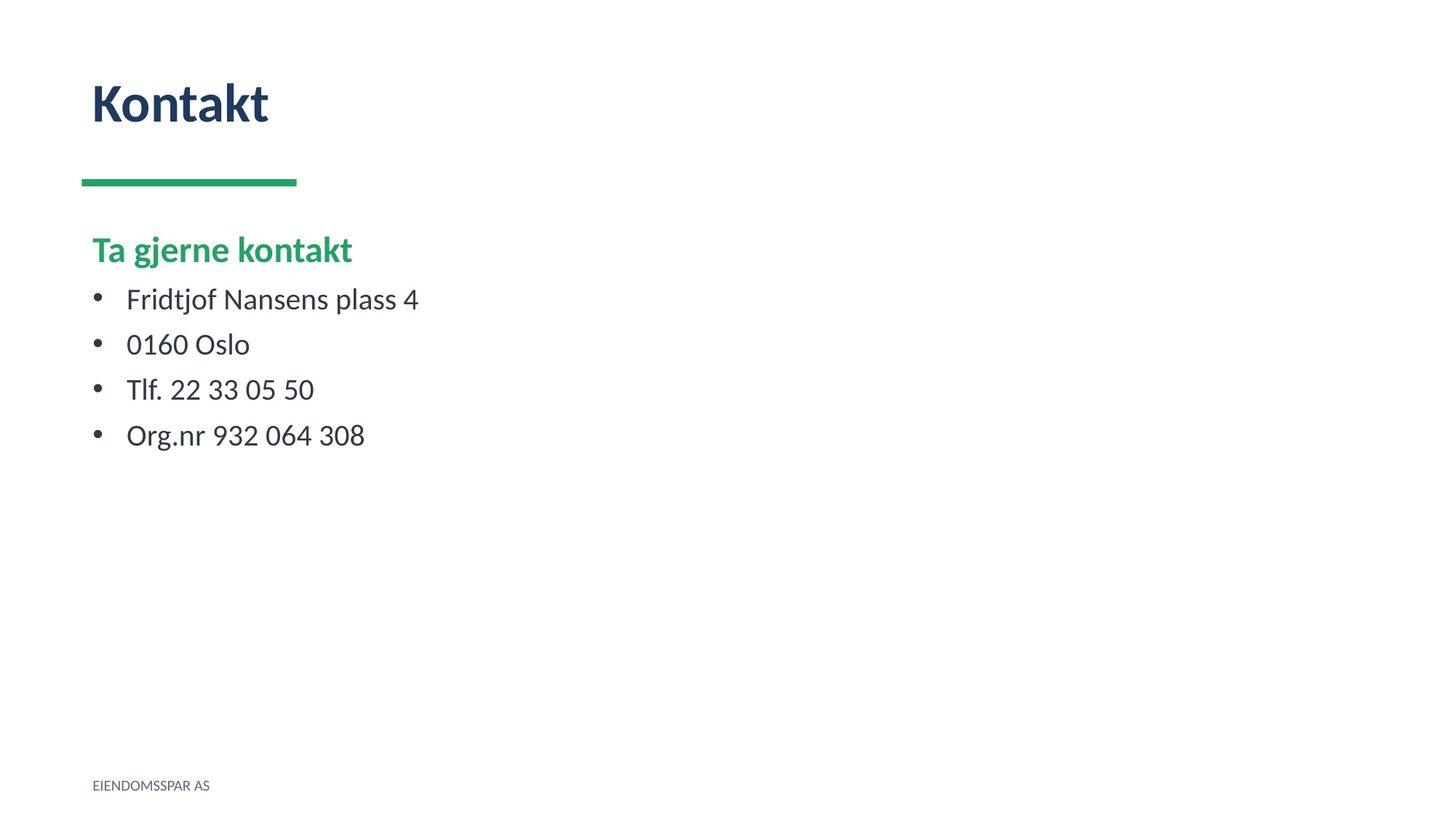

Kontakt

Ta gjerne kontakt
Fridtjof Nansens plass 4
0160 Oslo
Tlf. 22 33 05 50
Org.nr 932 064 308
EIENDOMSSPAR AS